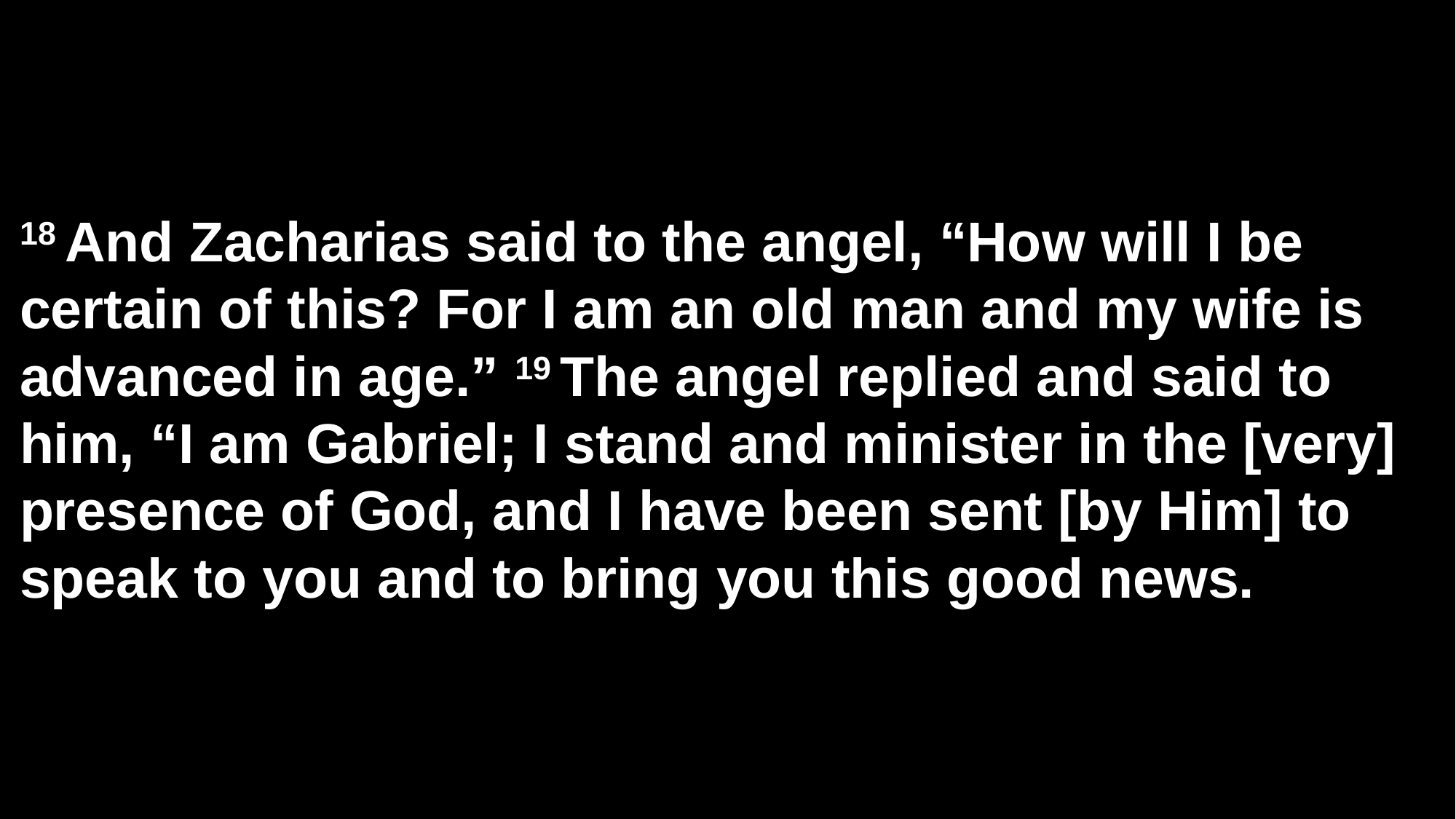

18 And Zacharias said to the angel, “How will I be certain of this? For I am an old man and my wife is advanced in age.” 19 The angel replied and said to him, “I am Gabriel; I stand and minister in the [very] presence of God, and I have been sent [by Him] to speak to you and to bring you this good news.